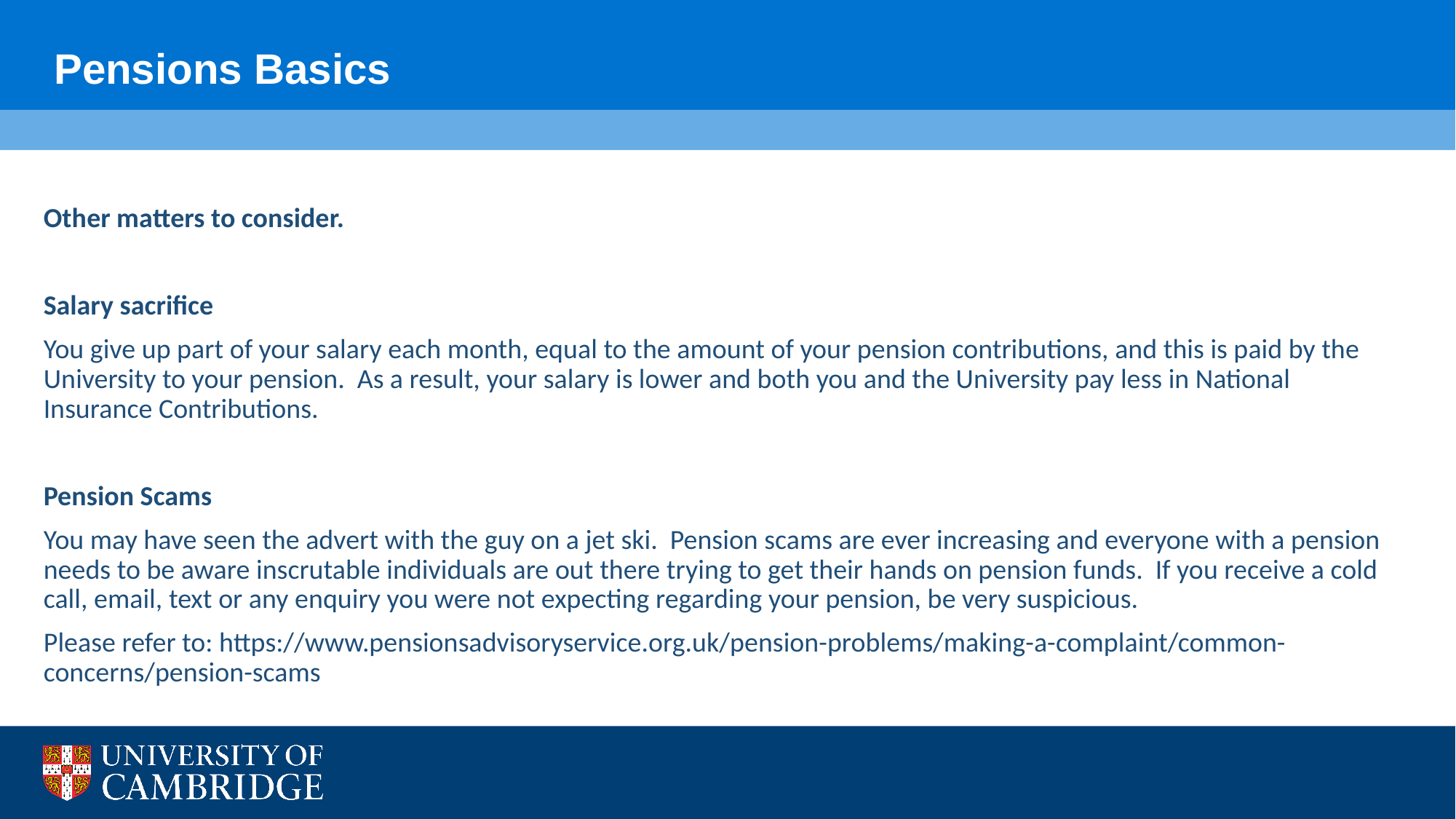

Pensions Basics
Other matters to consider.

Salary sacrifice
You give up part of your salary each month, equal to the amount of your pension contributions, and this is paid by the University to your pension.  As a result, your salary is lower and both you and the University pay less in National Insurance Contributions.

Pension Scams
You may have seen the advert with the guy on a jet ski.  Pension scams are ever increasing and everyone with a pension needs to be aware inscrutable individuals are out there trying to get their hands on pension funds.  If you receive a cold call, email, text or any enquiry you were not expecting regarding your pension, be very suspicious.
Please refer to: https://www.pensionsadvisoryservice.org.uk/pension-problems/making-a-complaint/common-concerns/pension-scams